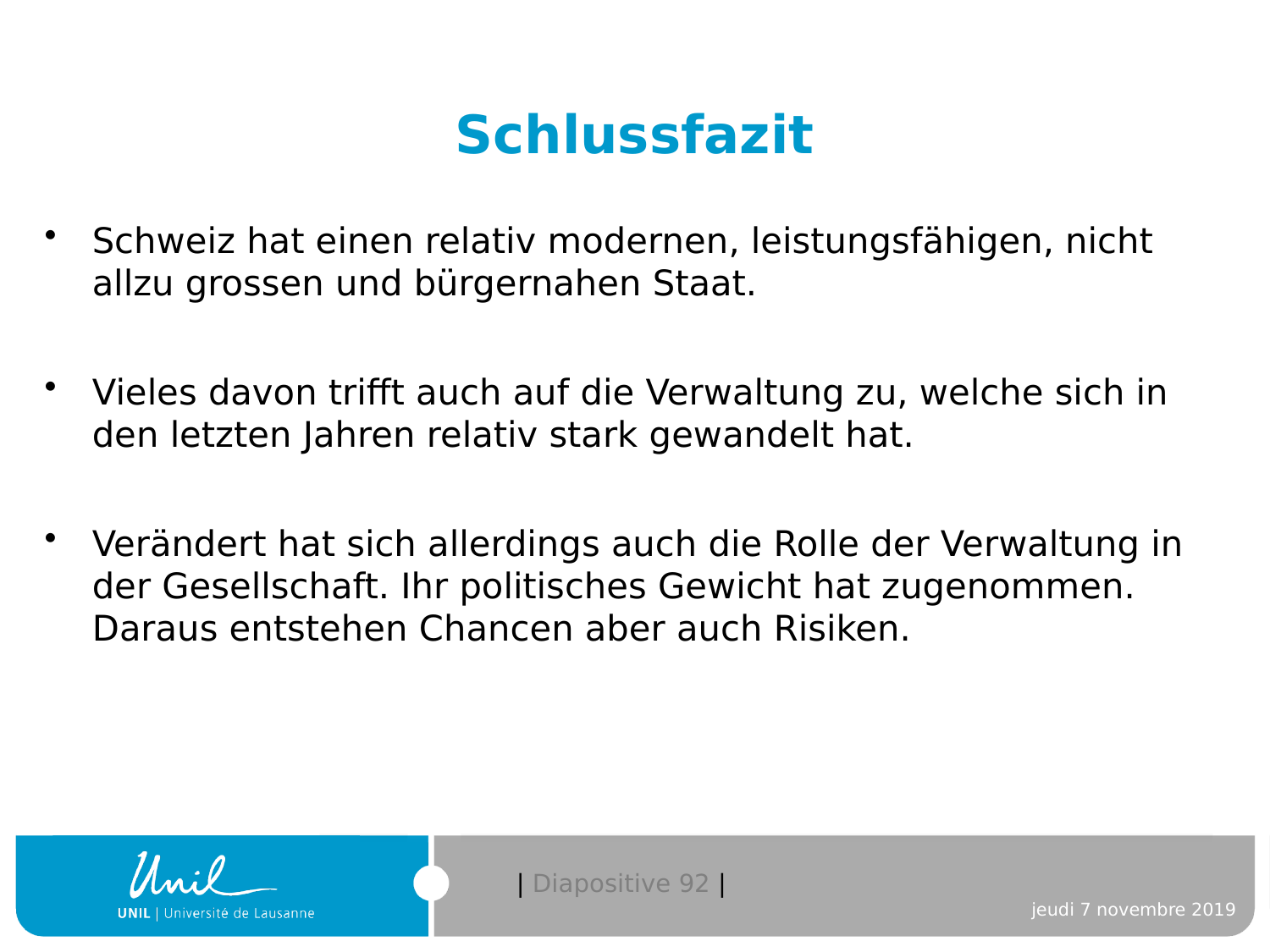

# Schlussfazit
Schweiz hat einen relativ modernen, leistungsfähigen, nicht allzu grossen und bürgernahen Staat.

Vieles davon trifft auch auf die Verwaltung zu, welche sich in den letzten Jahren relativ stark gewandelt hat.

Verändert hat sich allerdings auch die Rolle der Verwaltung in der Gesellschaft. Ihr politisches Gewicht hat zugenommen. Daraus entstehen Chancen aber auch Risiken.
92
jeudi 7 novembre 2019